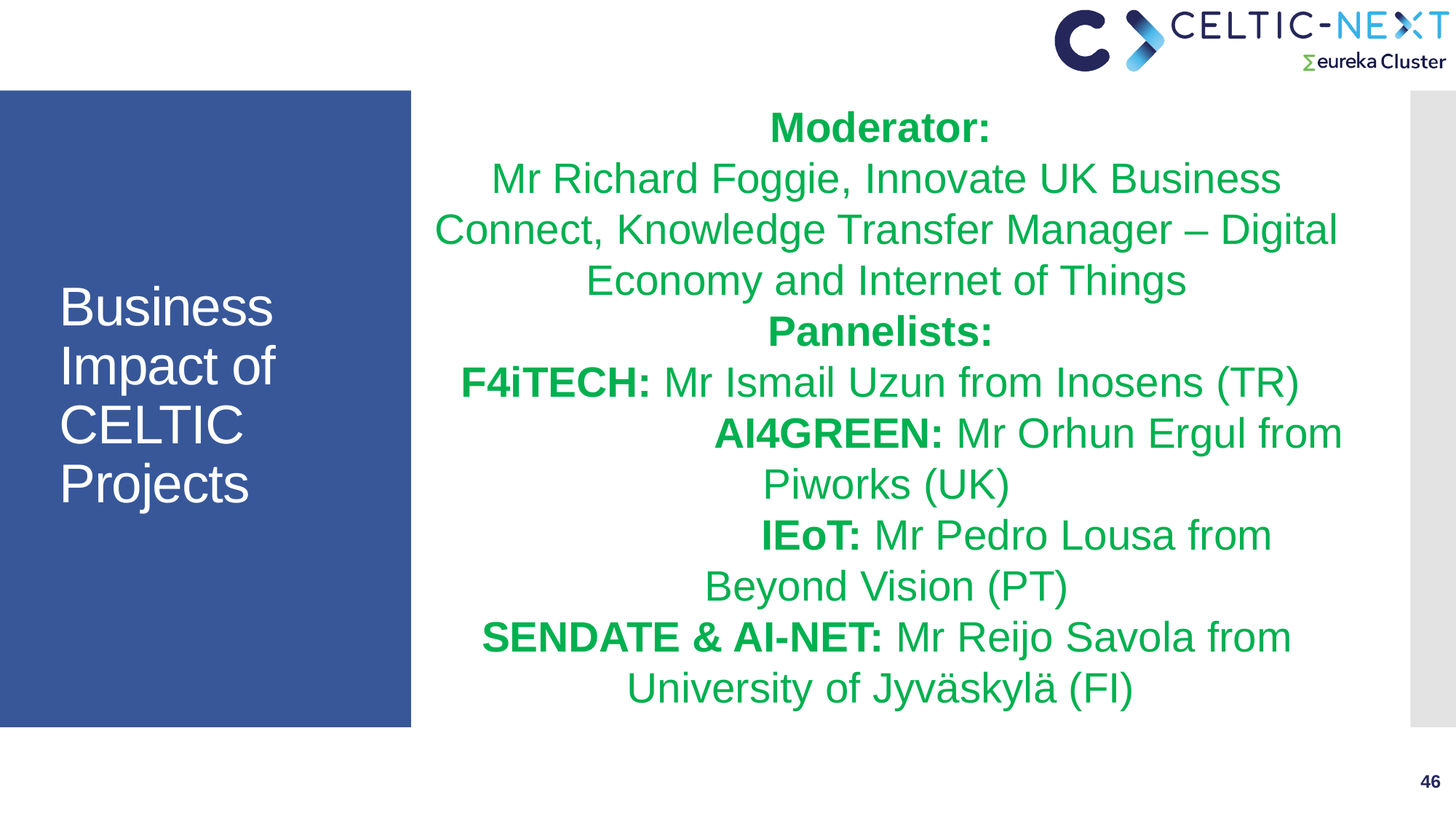

Moderator:
Mr Richard Foggie, Innovate UK Business Connect, Knowledge Transfer Manager – Digital
Economy and Internet of Things
Pannelists:
F4iTECH: Mr Ismail Uzun from Inosens (TR)
                        AI4GREEN: Mr Orhun Ergul from Piworks (UK)
                      IEoT: Mr Pedro Lousa from Beyond Vision (PT)
SENDATE & AI-NET: Mr Reijo Savola from University of Jyväskylä (FI)
# Business Impact of CELTIC Projects
46